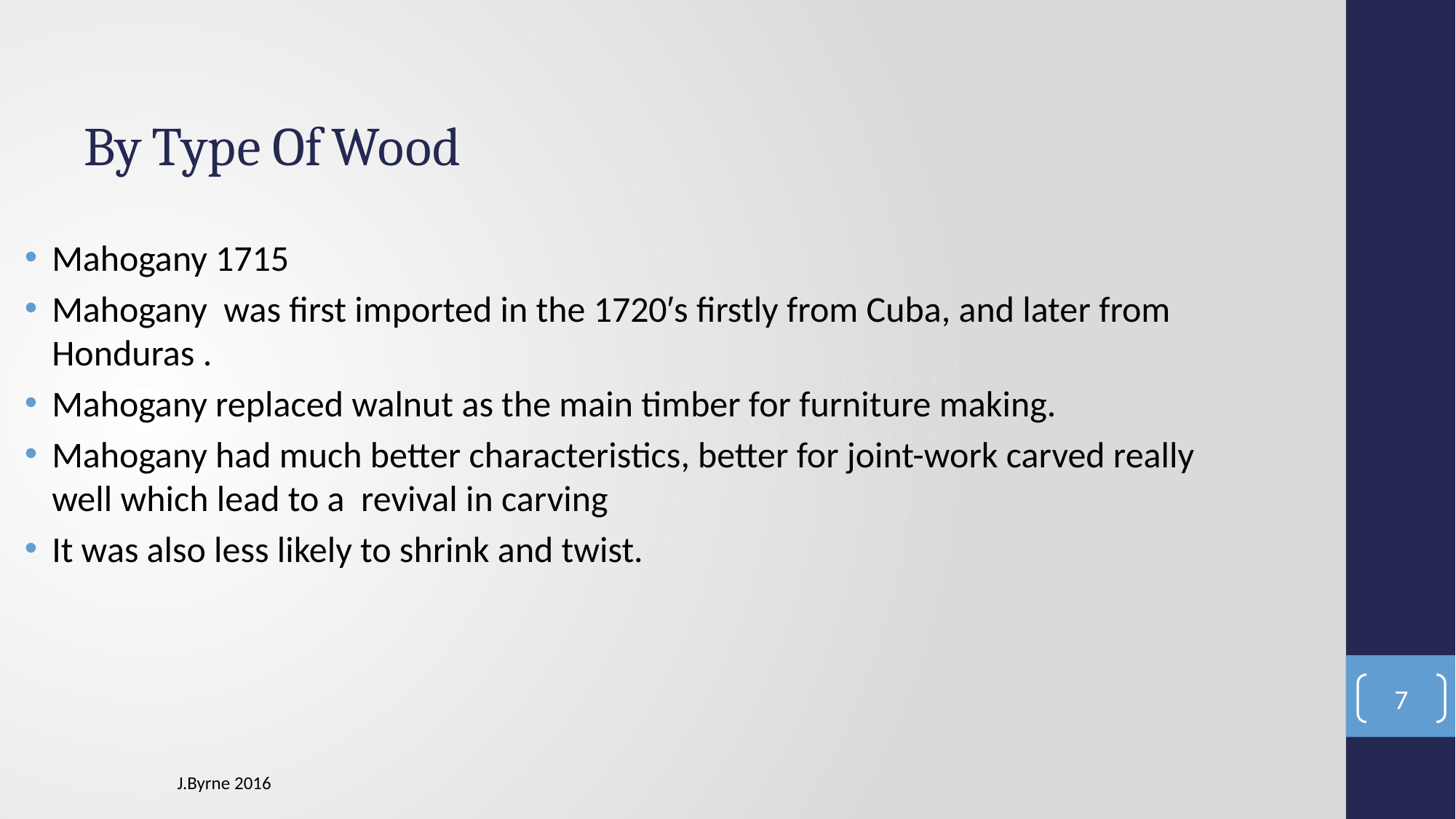

# By Type Of Wood
Mahogany 1715
Mahogany  was first imported in the 1720′s firstly from Cuba, and later from Honduras .
Mahogany replaced walnut as the main timber for furniture making.
Mahogany had much better characteristics, better for joint-work carved really  well which lead to a  revival in carving
It was also less likely to shrink and twist.
7
J.Byrne 2016